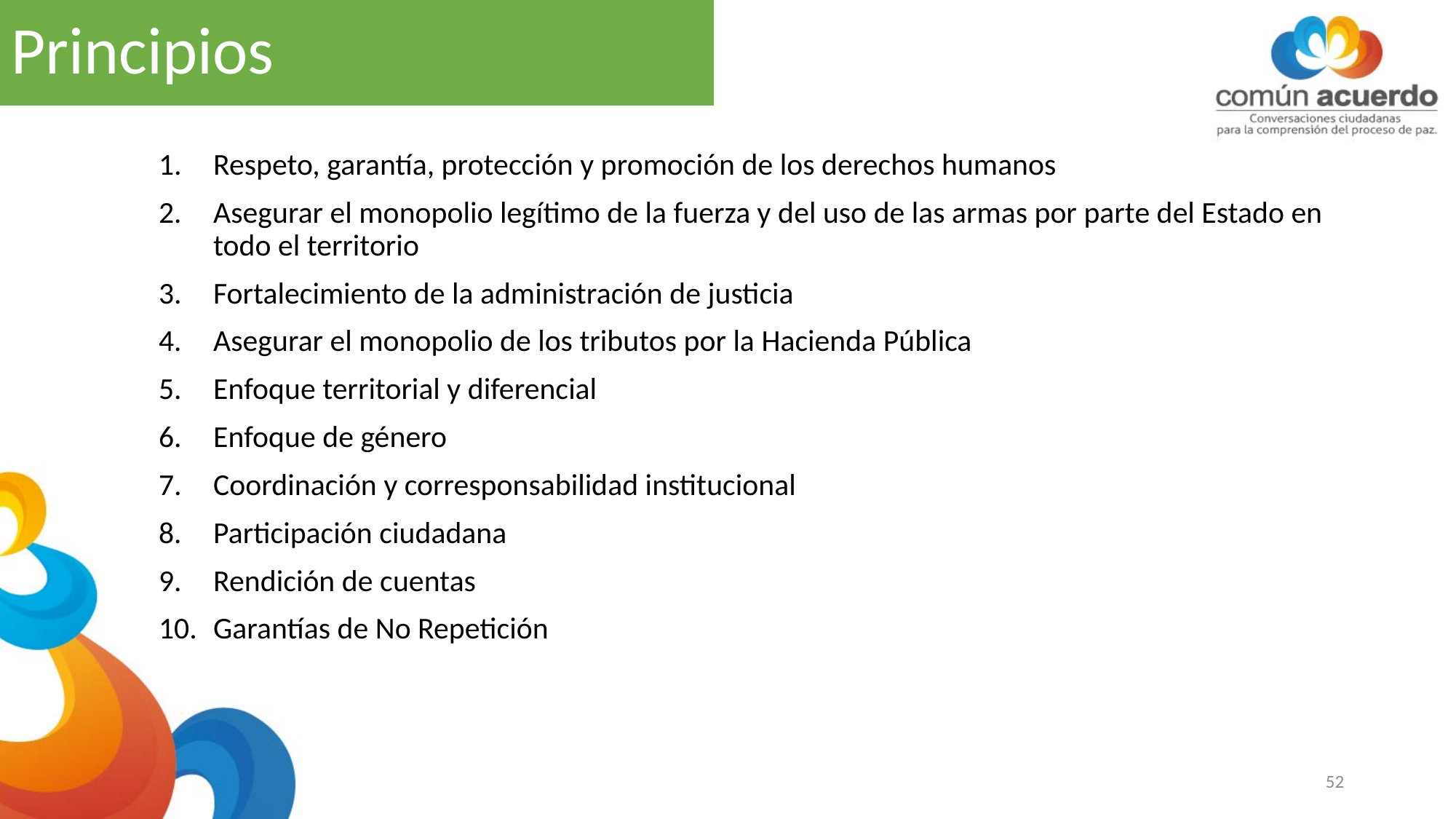

# Principios
Respeto, garantía, protección y promoción de los derechos humanos
Asegurar el monopolio legítimo de la fuerza y del uso de las armas por parte del Estado en todo el territorio
Fortalecimiento de la administración de justicia
Asegurar el monopolio de los tributos por la Hacienda Pública
Enfoque territorial y diferencial
Enfoque de género
Coordinación y corresponsabilidad institucional
Participación ciudadana
Rendición de cuentas
Garantías de No Repetición
52